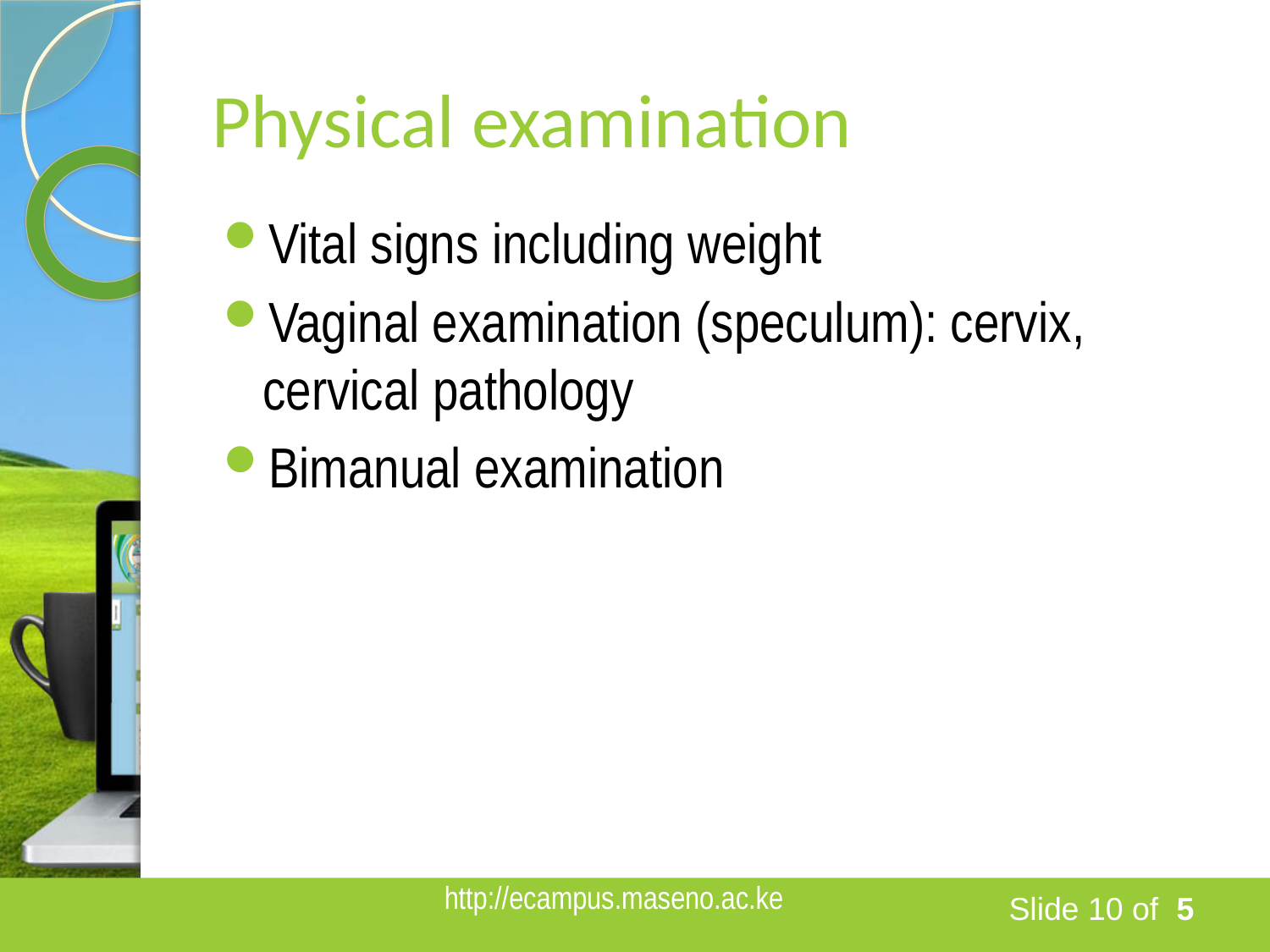

# Physical examination
Vital signs including weight
Vaginal examination (speculum): cervix, cervical pathology
Bimanual examination